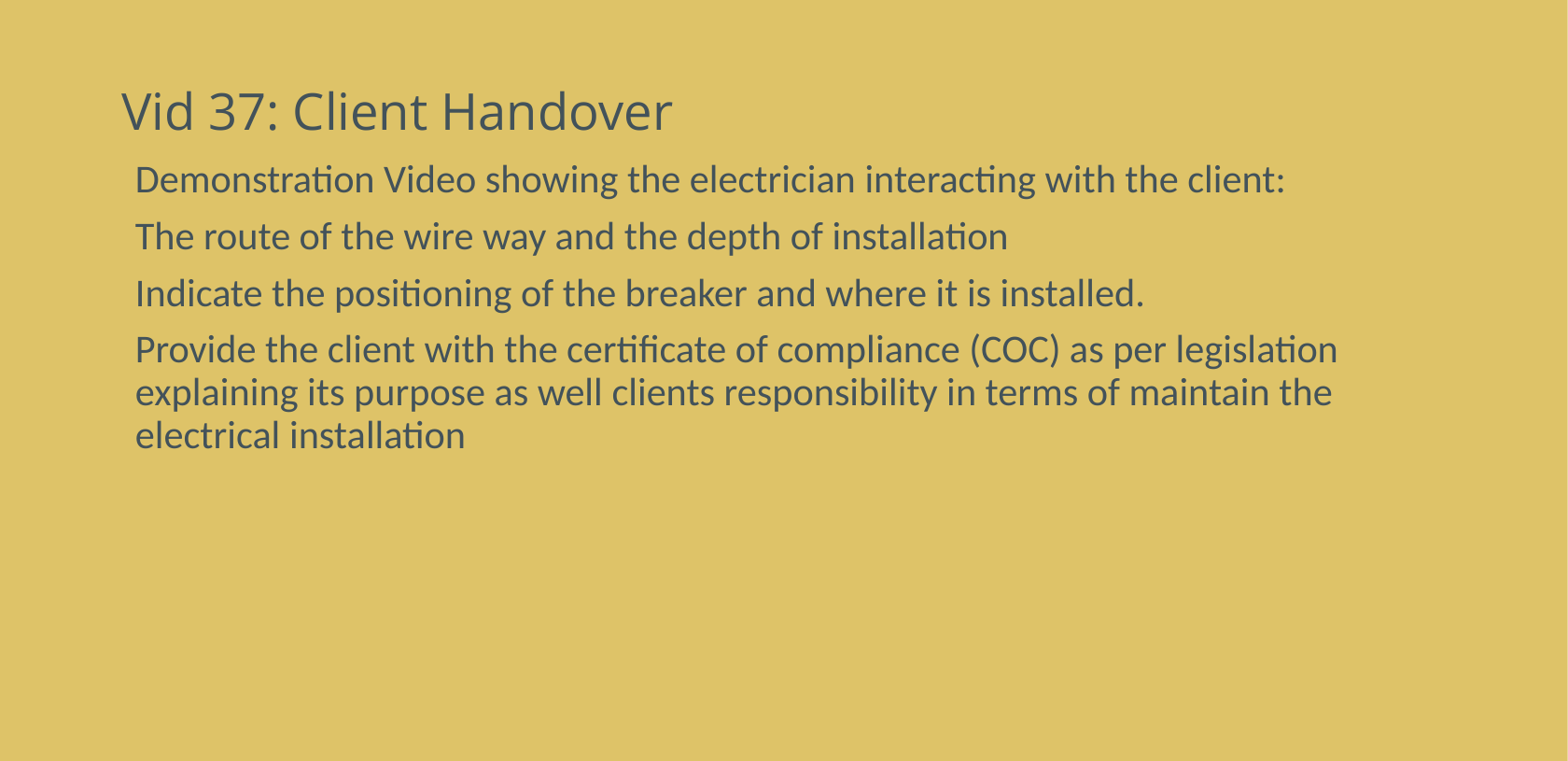

# Vid 37: Client Handover
Demonstration Video showing the electrician interacting with the client:
The route of the wire way and the depth of installation
Indicate the positioning of the breaker and where it is installed.
Provide the client with the certificate of compliance (COC) as per legislation explaining its purpose as well clients responsibility in terms of maintain the electrical installation